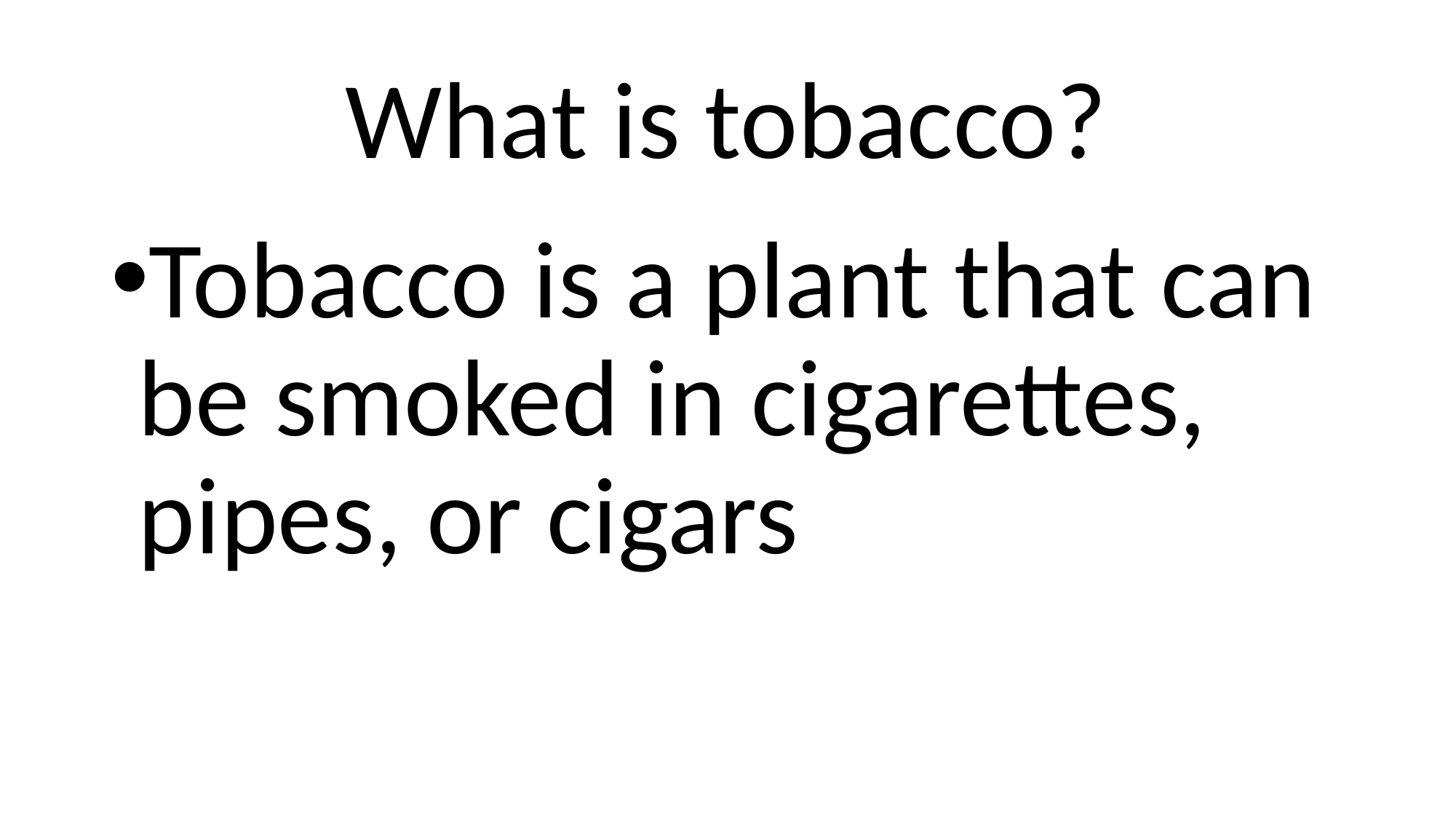

# What is tobacco?
Tobacco is a plant that can be smoked in cigarettes, pipes, or cigars